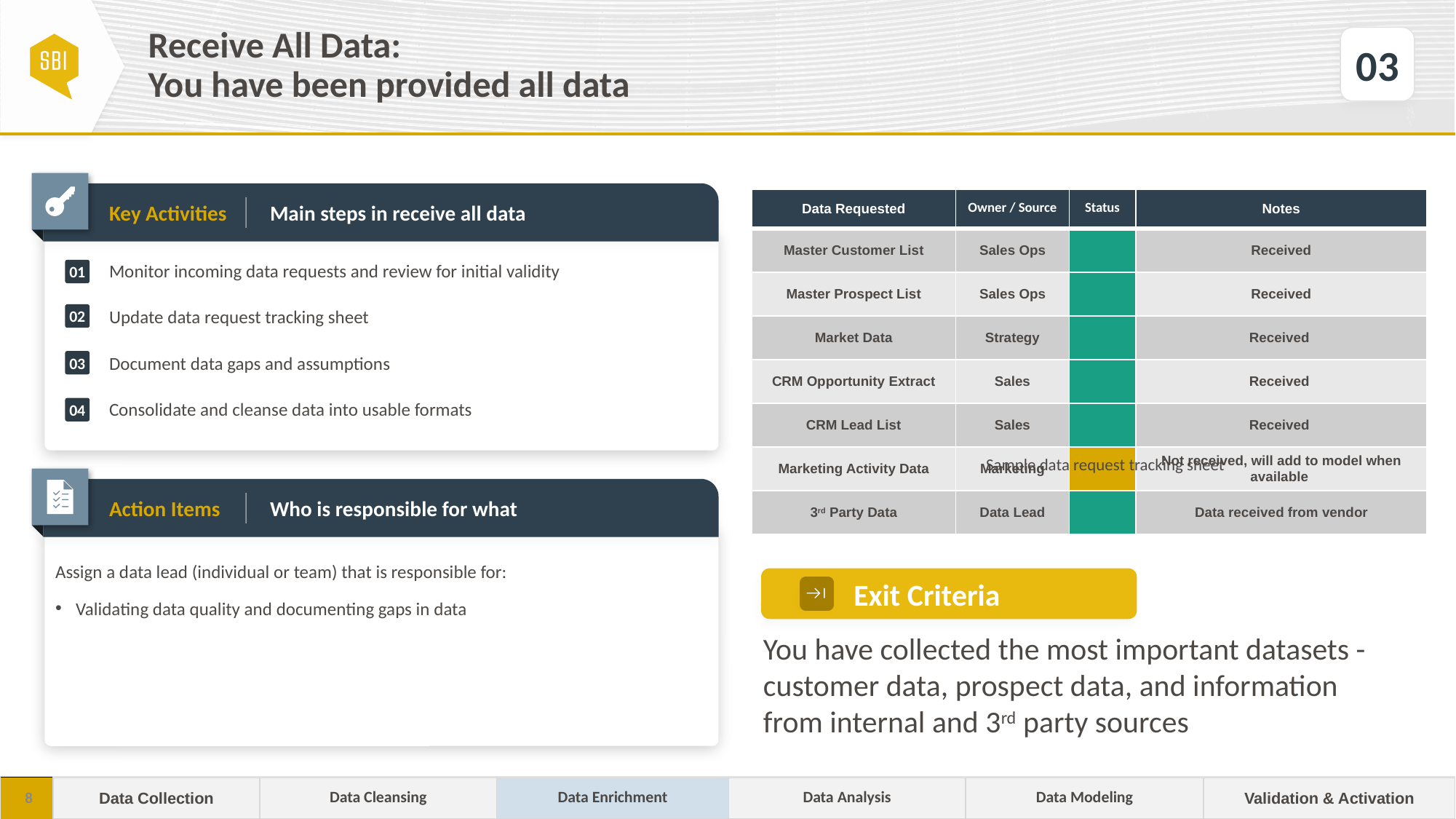

# Receive All Data: You have been provided all data
03

| Data Requested | Owner / Source | Status | Notes |
| --- | --- | --- | --- |
| Master Customer List | Sales Ops |  | Received |
| Master Prospect List | Sales Ops |  | Received |
| Market Data | Strategy |  | Received |
| CRM Opportunity Extract | Sales |  | Received |
| CRM Lead List | Sales |  | Received |
| Marketing Activity Data | Marketing |  | Not received, will add to model when available |
| 3rd Party Data | Data Lead |  | Data received from vendor |
Key Activities
Main steps in receive all data

01
Monitor incoming data requests and review for initial validity
Update data request tracking sheet
Document data gaps and assumptions
Consolidate and cleanse data into usable formats

02

03

04
Sample data request tracking sheet

Action Items
Who is responsible for what

Assign a data lead (individual or team) that is responsible for:
Validating data quality and documenting gaps in data
Exit Criteria

You have collected the most important datasets -
customer data, prospect data, and information
from internal and 3rd party sources
| Data Collection | Data Cleansing | Data Enrichment | Data Analysis | Data Modeling | Validation & Activation |
| --- | --- | --- | --- | --- | --- |